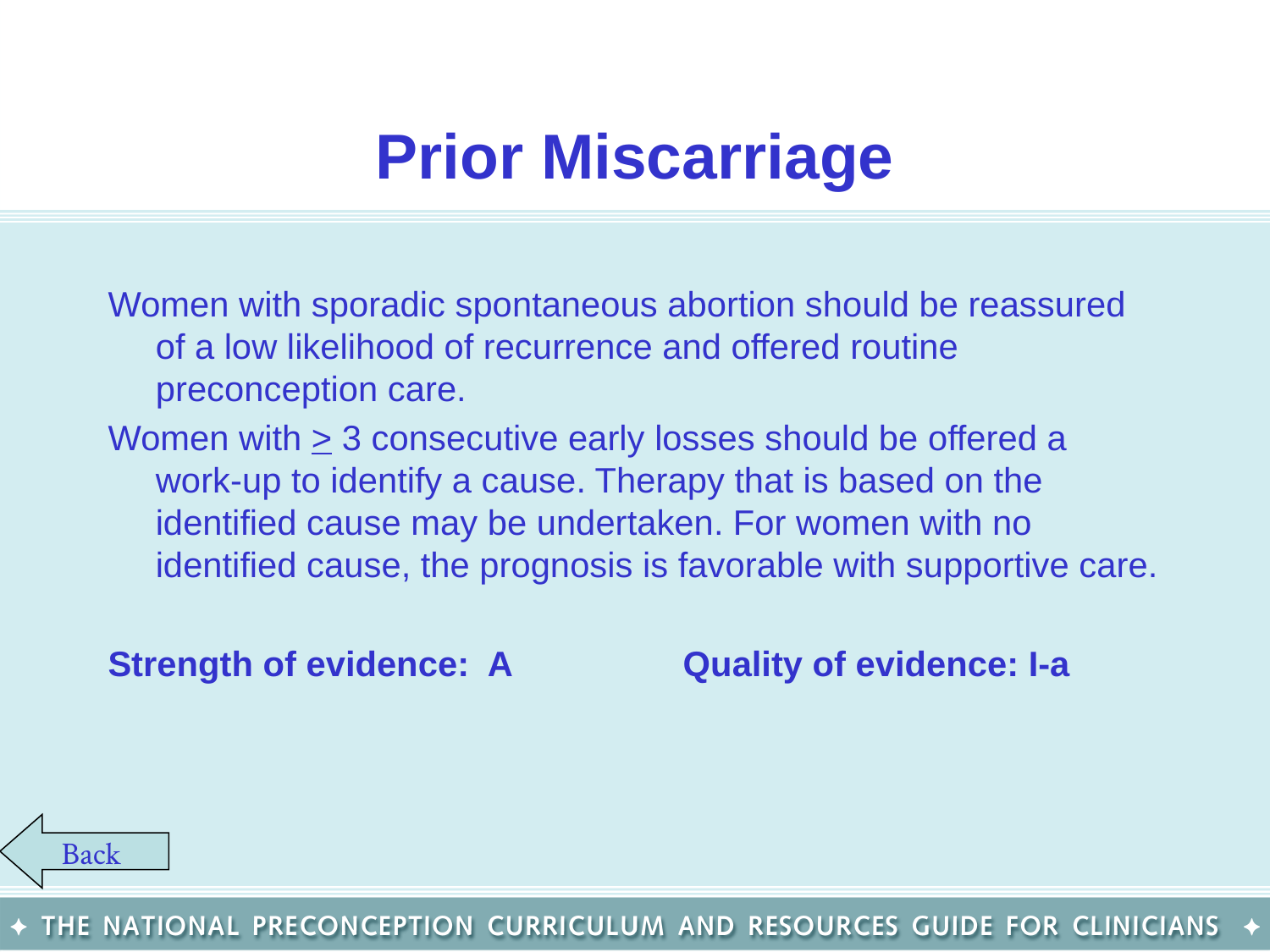

# Prior Miscarriage
Women with sporadic spontaneous abortion should be reassured of a low likelihood of recurrence and offered routine preconception care.
Women with > 3 consecutive early losses should be offered a work-up to identify a cause. Therapy that is based on the identified cause may be undertaken. For women with no identified cause, the prognosis is favorable with supportive care.

Strength of evidence:  A		  Quality of evidence: I-a
Back